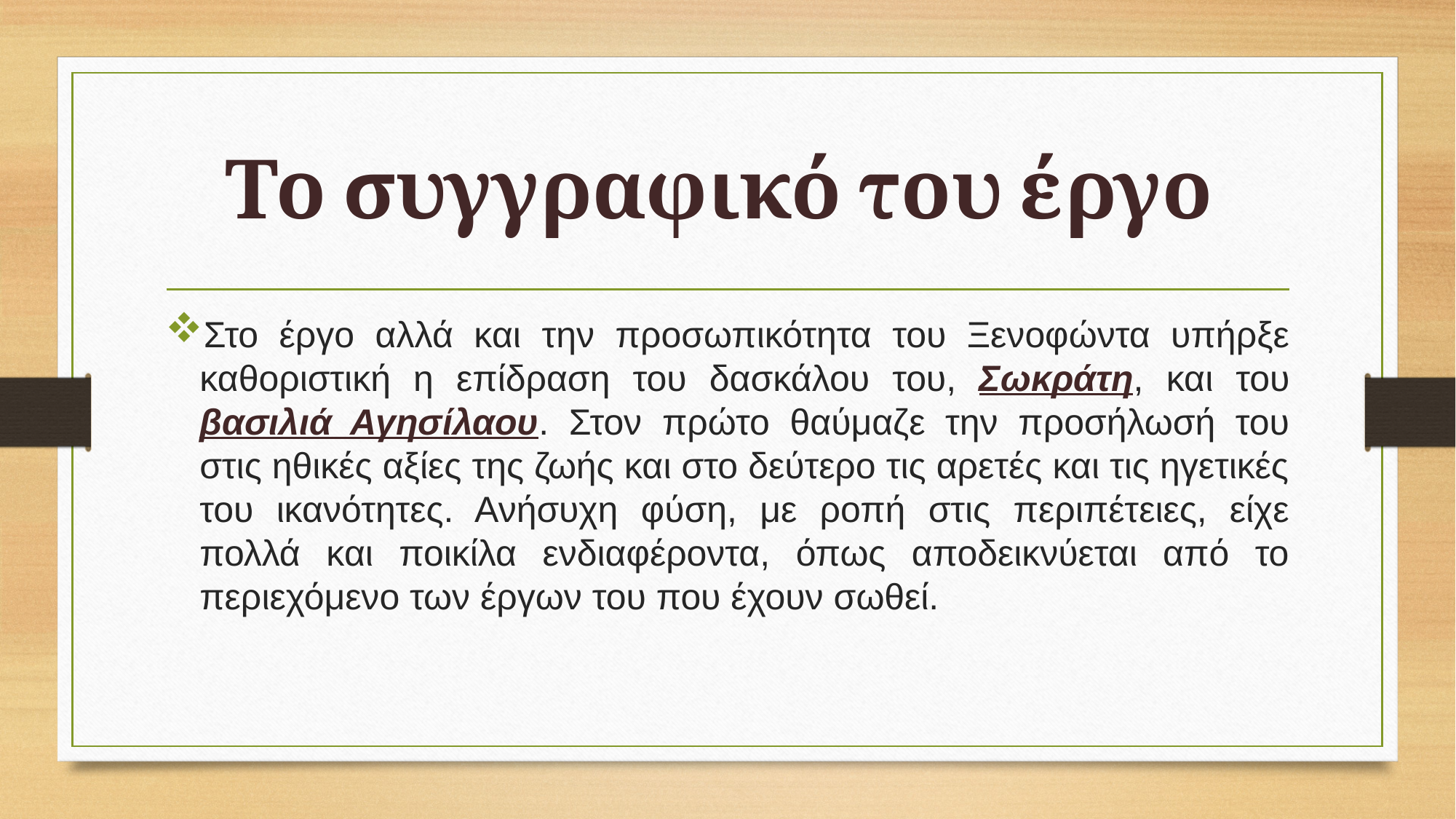

# Το συγγραφικό του έργο
Στο έργο αλλά και την προσωπικότητα του Ξενοφώντα υπήρξε καθοριστική η επίδραση του δασκάλου του, Σωκράτη, και του βασιλιά Αγησίλαου. Στον πρώτο θαύμαζε την προσήλωσή του στις ηθικές αξίες της ζωής και στο δεύτερο τις αρετές και τις ηγετικές του ικανότητες. Ανήσυχη φύση, με ροπή στις περιπέτειες, είχε πολλά και ποικίλα ενδιαφέροντα, όπως αποδεικνύεται από το περιεχόμενο των έργων του που έχουν σωθεί.